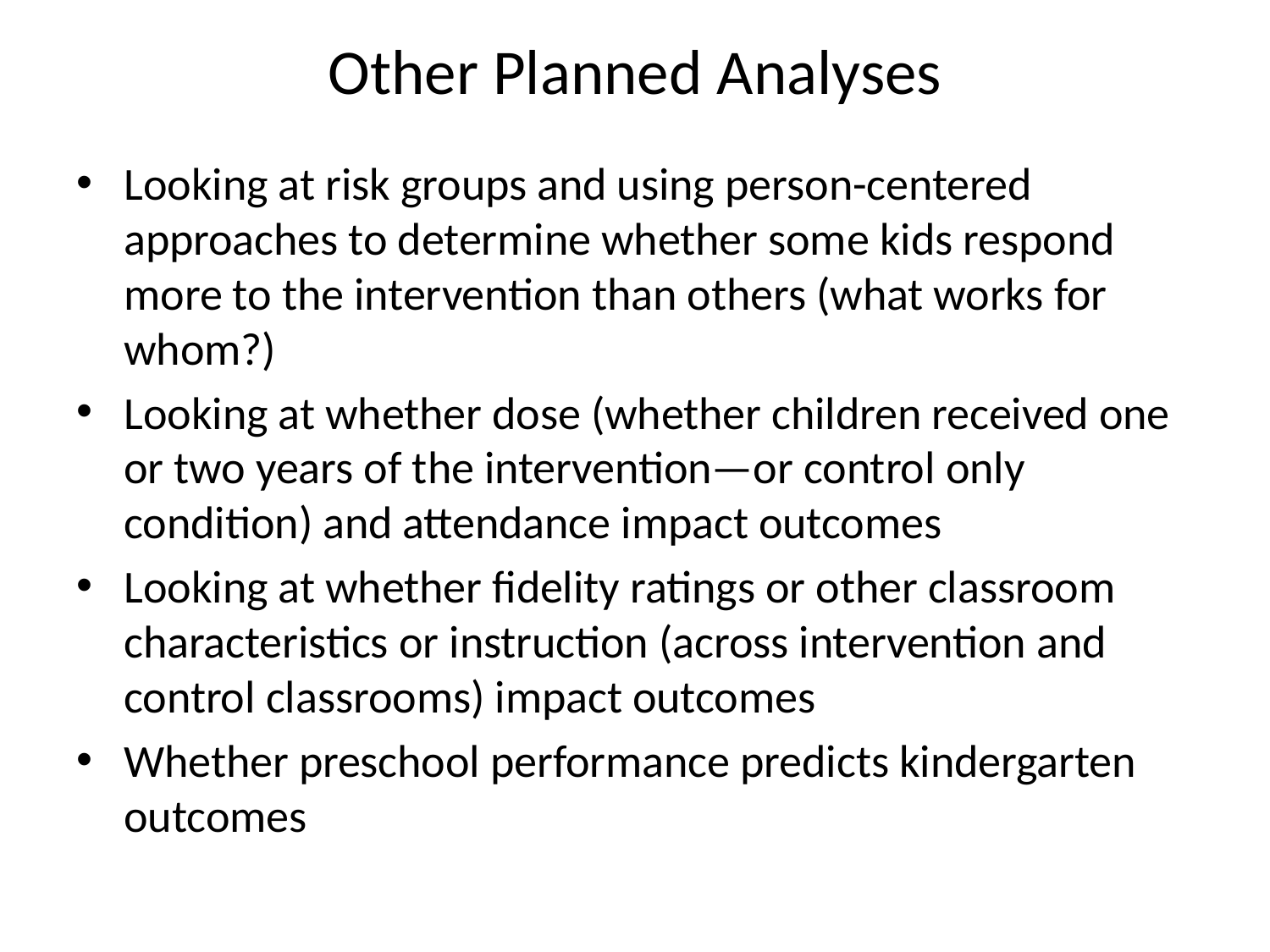

# Other Planned Analyses
Looking at risk groups and using person-centered approaches to determine whether some kids respond more to the intervention than others (what works for whom?)
Looking at whether dose (whether children received one or two years of the intervention—or control only condition) and attendance impact outcomes
Looking at whether fidelity ratings or other classroom characteristics or instruction (across intervention and control classrooms) impact outcomes
Whether preschool performance predicts kindergarten outcomes